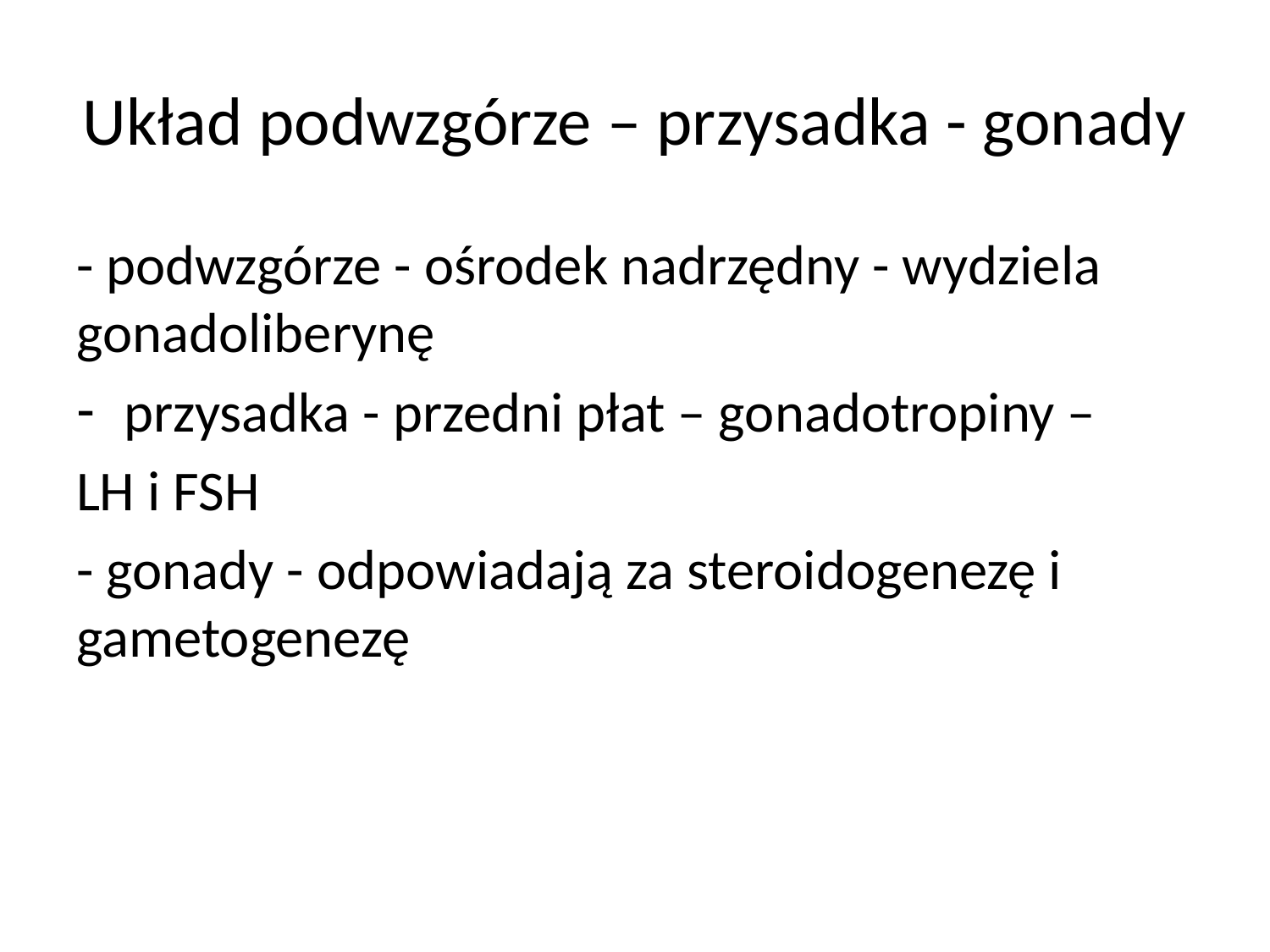

# Układ podwzgórze – przysadka - gonady
- podwzgórze - ośrodek nadrzędny - wydziela gonadoliberynę
przysadka - przedni płat – gonadotropiny –
LH i FSH
- gonady - odpowiadają za steroidogenezę i gametogenezę